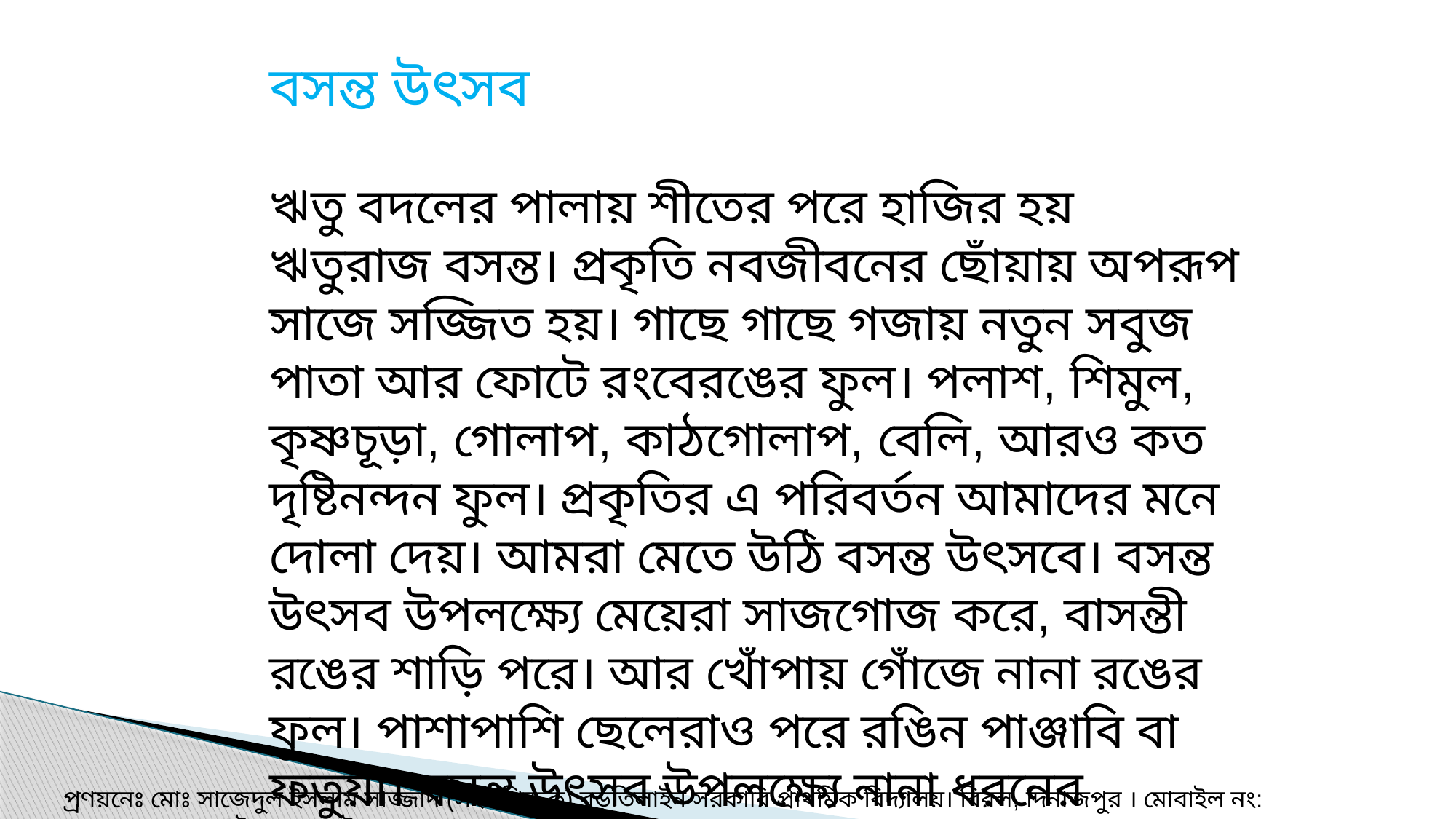

বসন্ত উৎসব

ঋতু বদলের পালায় শীতের পরে হাজির হয় ঋতুরাজ বসন্ত। প্রকৃতি নবজীবনের ছোঁয়ায় অপরূপ সাজে সজ্জিত হয়। গাছে গাছে গজায় নতুন সবুজ পাতা আর ফোটে রংবেরঙের ফুল। পলাশ, শিমুল, কৃষ্ণচূড়া, গোলাপ, কাঠগোলাপ, বেলি, আরও কত দৃষ্টিনন্দন ফুল। প্রকৃতির এ পরিবর্তন আমাদের মনে দোলা দেয়। আমরা মেতে উঠি বসন্ত উৎসবে। বসন্ত উৎসব উপলক্ষ্যে মেয়েরা সাজগোজ করে, বাসন্তী রঙের শাড়ি পরে। আর খোঁপায় গোঁজে নানা রঙের ফুল। পাশাপাশি ছেলেরাও পরে রঙিন পাঞ্জাবি বা ফতুয়া। বসন্ত উৎসব উপলক্ষ্যে নানা ধরনের সাংস্কৃতিক অনুষ্ঠানের আয়োজন করা হয়।

প‌্রণয়নেঃ মোঃ সাজেদুল ইসলাম সাজ্জাদ (সহঃ শিক্ষক) বড়তিলাইন সরকারি প্রাথমিক বিদ‌্যালয়। বিরল, দিনাজপুর । মোবাইল নং: ০১৭১০৫১৫৯৯৬( ইমো+হোয়াটস অ‌্যাপস )